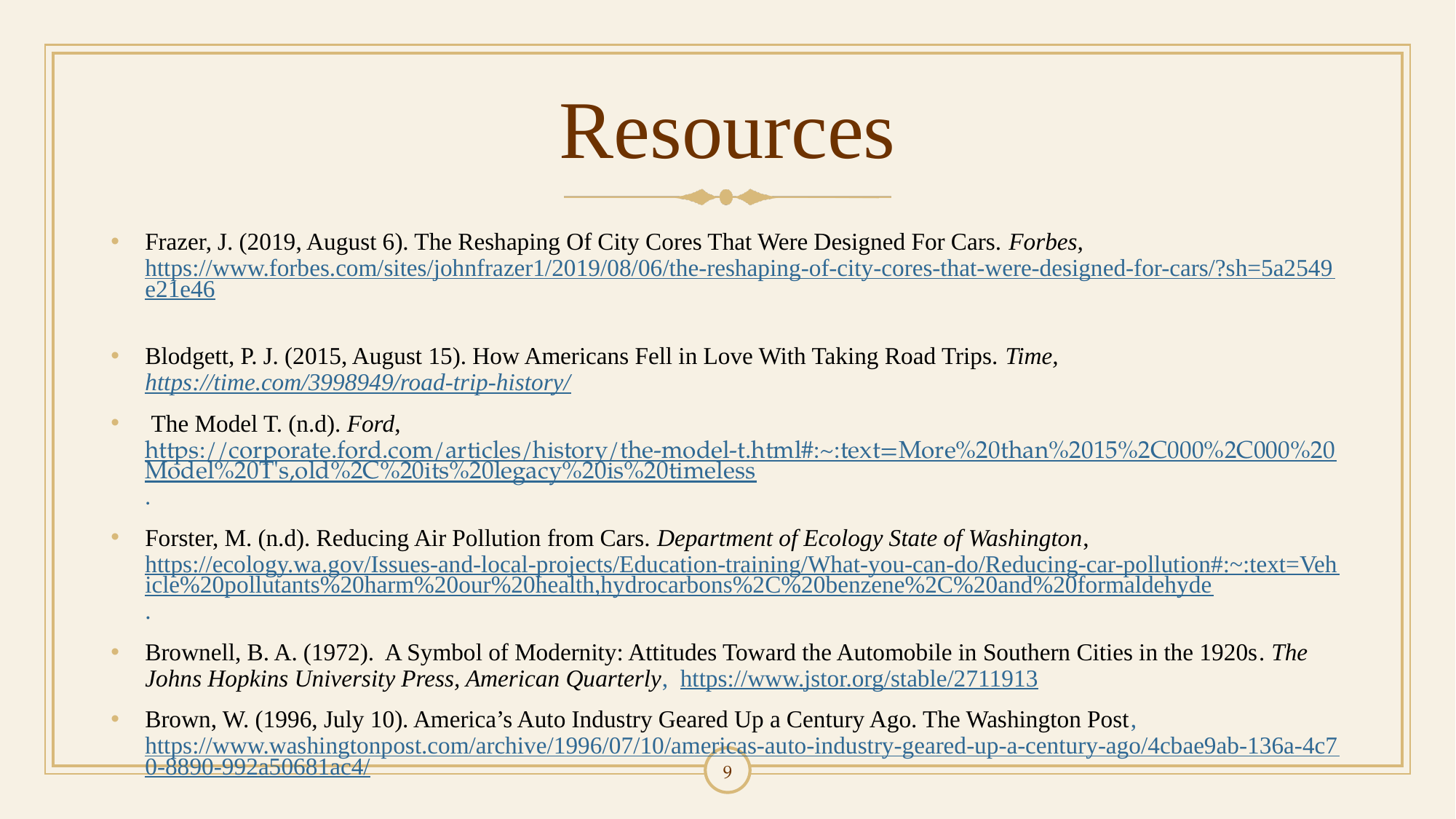

# Resources
Frazer, J. (2019, August 6). The Reshaping Of City Cores That Were Designed For Cars. Forbes, https://www.forbes.com/sites/johnfrazer1/2019/08/06/the-reshaping-of-city-cores-that-were-designed-for-cars/?sh=5a2549e21e46
Blodgett, P. J. (2015, August 15). How Americans Fell in Love With Taking Road Trips. Time, https://time.com/3998949/road-trip-history/
 The Model T. (n.d). Ford, https://corporate.ford.com/articles/history/the-model-t.html#:~:text=More%20than%2015%2C000%2C000%20Model%20T's,old%2C%20its%20legacy%20is%20timeless.
Forster, M. (n.d). Reducing Air Pollution from Cars. Department of Ecology State of Washington, https://ecology.wa.gov/Issues-and-local-projects/Education-training/What-you-can-do/Reducing-car-pollution#:~:text=Vehicle%20pollutants%20harm%20our%20health,hydrocarbons%2C%20benzene%2C%20and%20formaldehyde.
Brownell, B. A. (1972).  A Symbol of Modernity: Attitudes Toward the Automobile in Southern Cities in the 1920s. The Johns Hopkins University Press, American Quarterly,  https://www.jstor.org/stable/2711913
Brown, W. (1996, July 10). America’s Auto Industry Geared Up a Century Ago. The Washington Post, https://www.washingtonpost.com/archive/1996/07/10/americas-auto-industry-geared-up-a-century-ago/4cbae9ab-136a-4c70-8890-992a50681ac4/

9